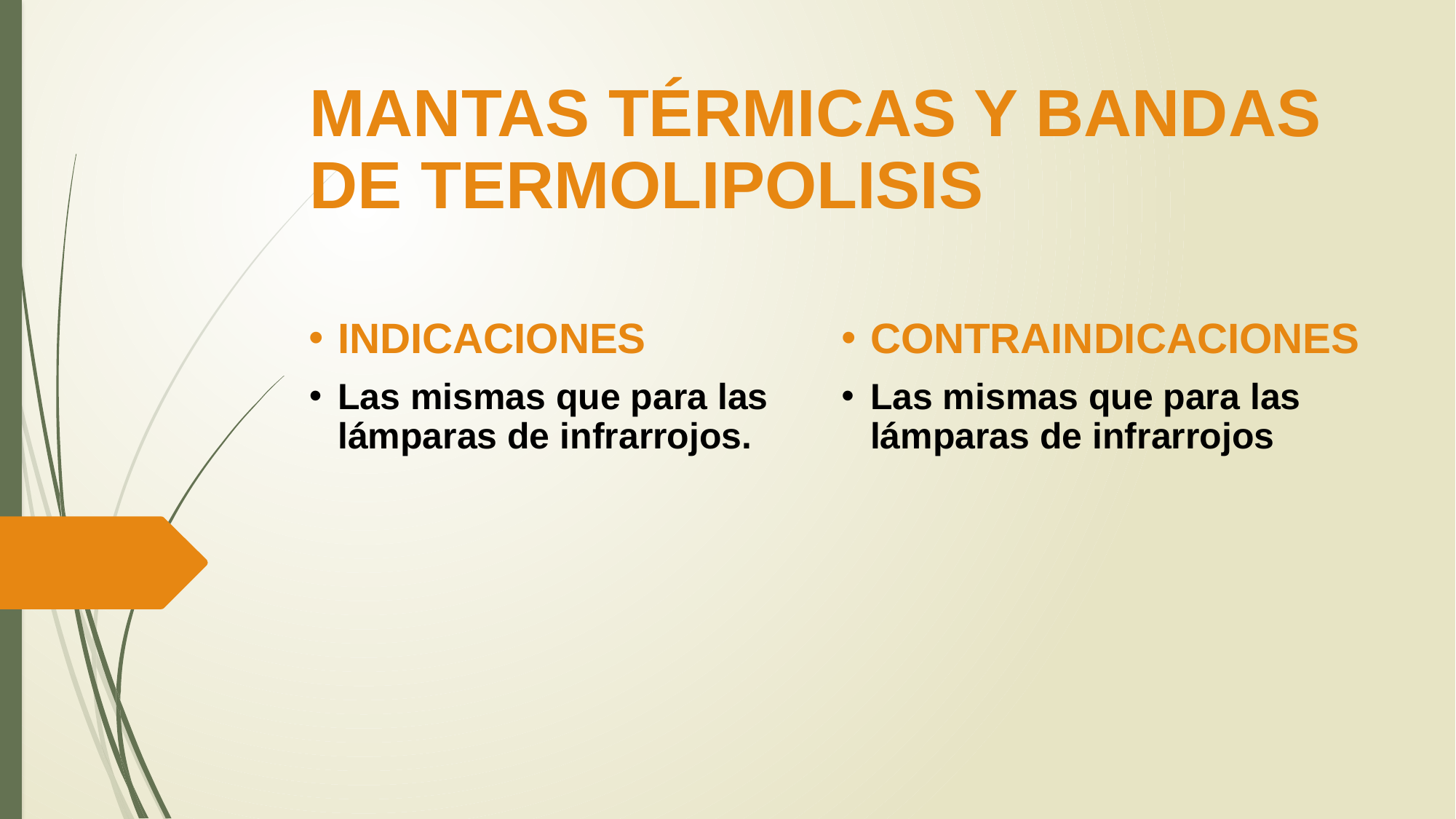

# MANTAS TÉRMICAS Y BANDAS DE TERMOLIPOLISIS
INDICACIONES
Las mismas que para las lámparas de infrarrojos.
CONTRAINDICACIONES
Las mismas que para las lámparas de infrarrojos